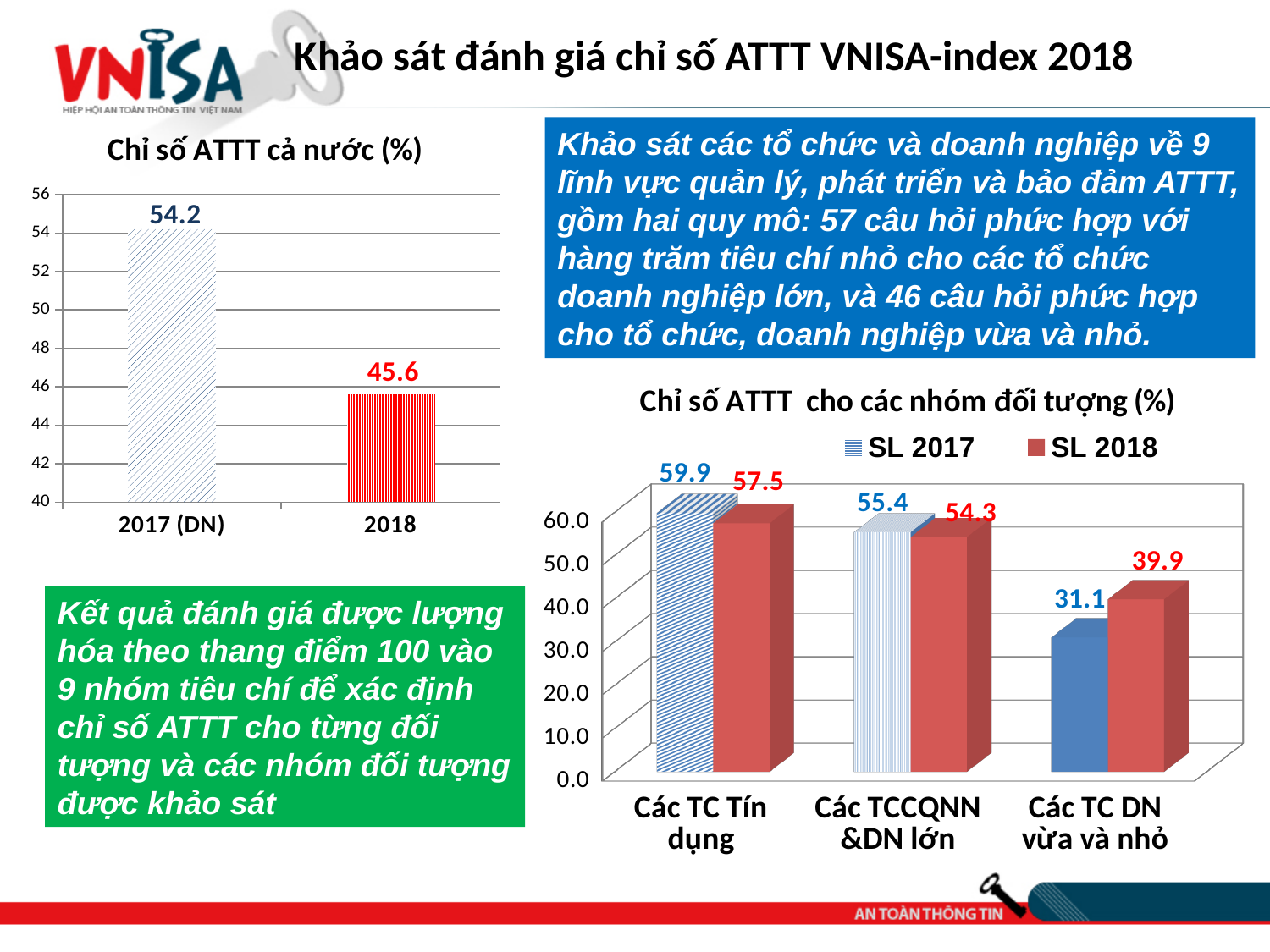

Khảo sát đánh giá chỉ số ATTT VNISA-index 2018

### Chart: Chỉ số ATTT cả nước (%)

| Category |  |
|---|---|
| 2017 (DN) | 54.2 |
| 2018 | 45.6 |
Khảo sát các tổ chức và doanh nghiệp về 9 lĩnh vực quản lý, phát triển và bảo đảm ATTT, gồm hai quy mô: 57 câu hỏi phức hợp với hàng trăm tiêu chí nhỏ cho các tổ chức doanh nghiệp lớn, và 46 câu hỏi phức hợp cho tổ chức, doanh nghiệp vừa và nhỏ.

[unsupported chart]

Kết quả đánh giá được lượng hóa theo thang điểm 100 vào 9 nhóm tiêu chí để xác định chỉ số ATTT cho từng đối tượng và các nhóm đối tượng được khảo sát